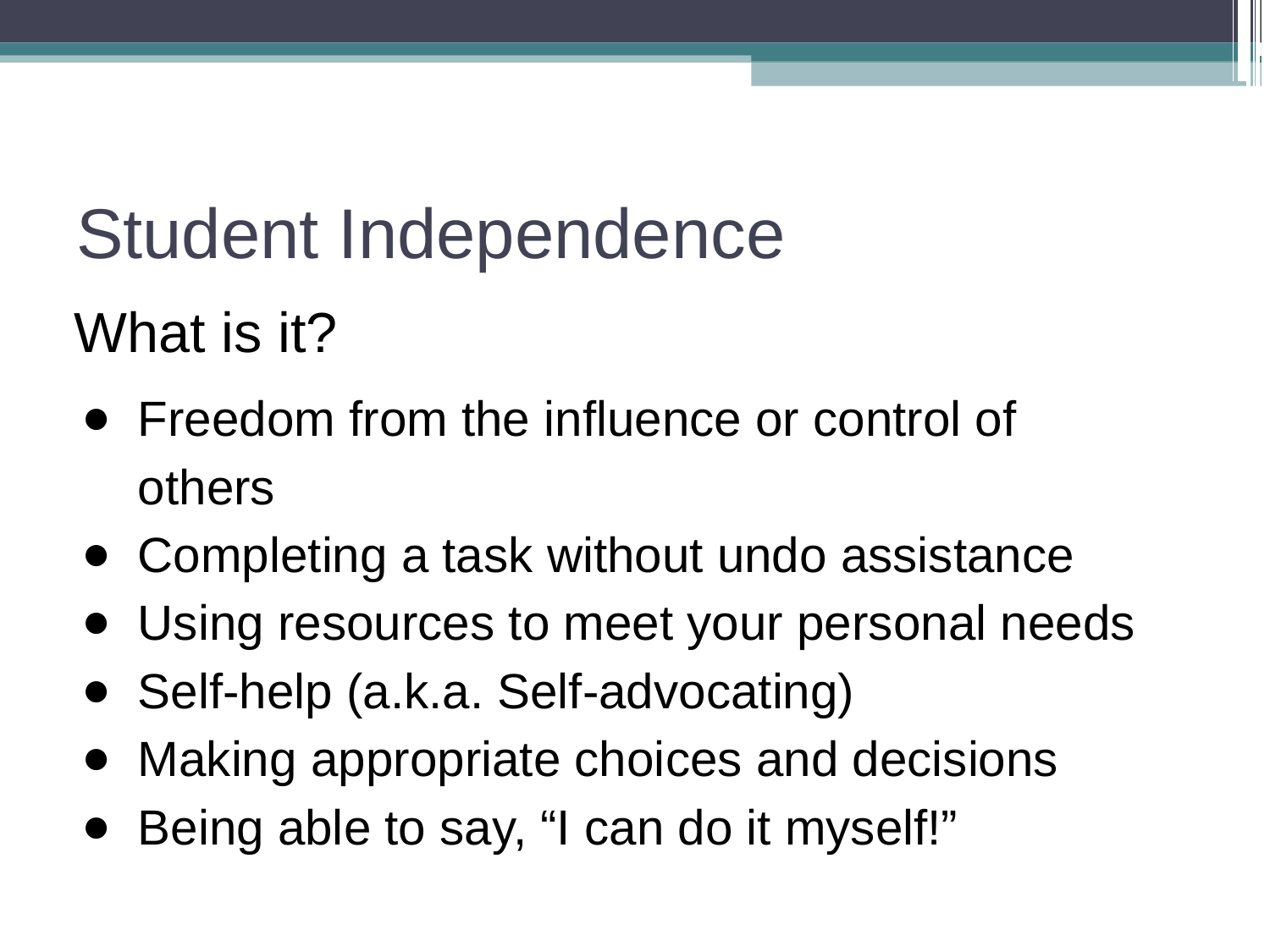

# Student Independence
What is it?
Freedom from the influence or control of others
Completing a task without undo assistance
Using resources to meet your personal needs
Self-help (a.k.a. Self-advocating)
Making appropriate choices and decisions
Being able to say, “I can do it myself!”